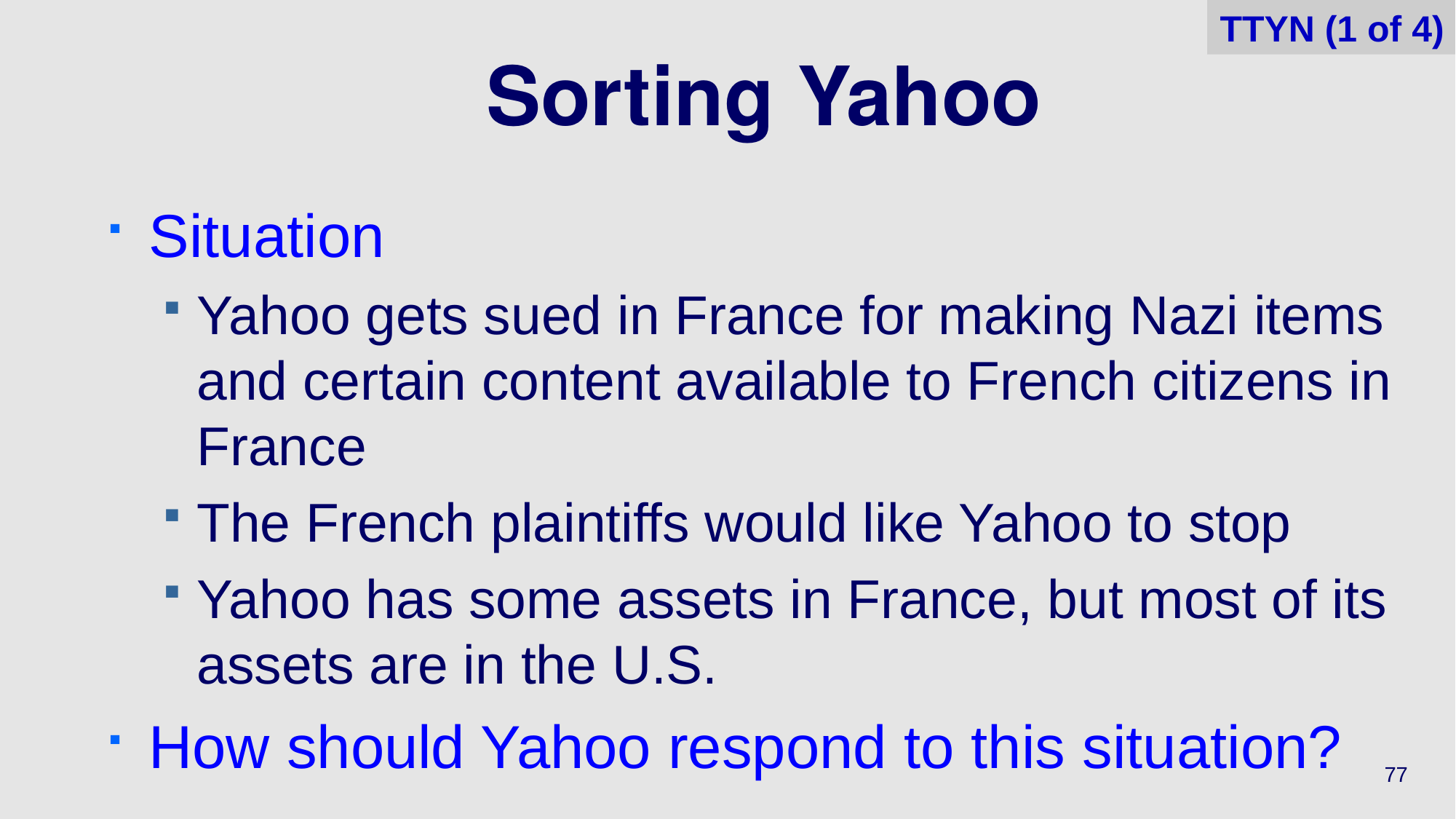

TTYN (1 of 4)
# Sorting Yahoo
Situation
Yahoo gets sued in France for making Nazi items and certain content available to French citizens in France
The French plaintiffs would like Yahoo to stop
Yahoo has some assets in France, but most of its assets are in the U.S.
How should Yahoo respond to this situation?
77